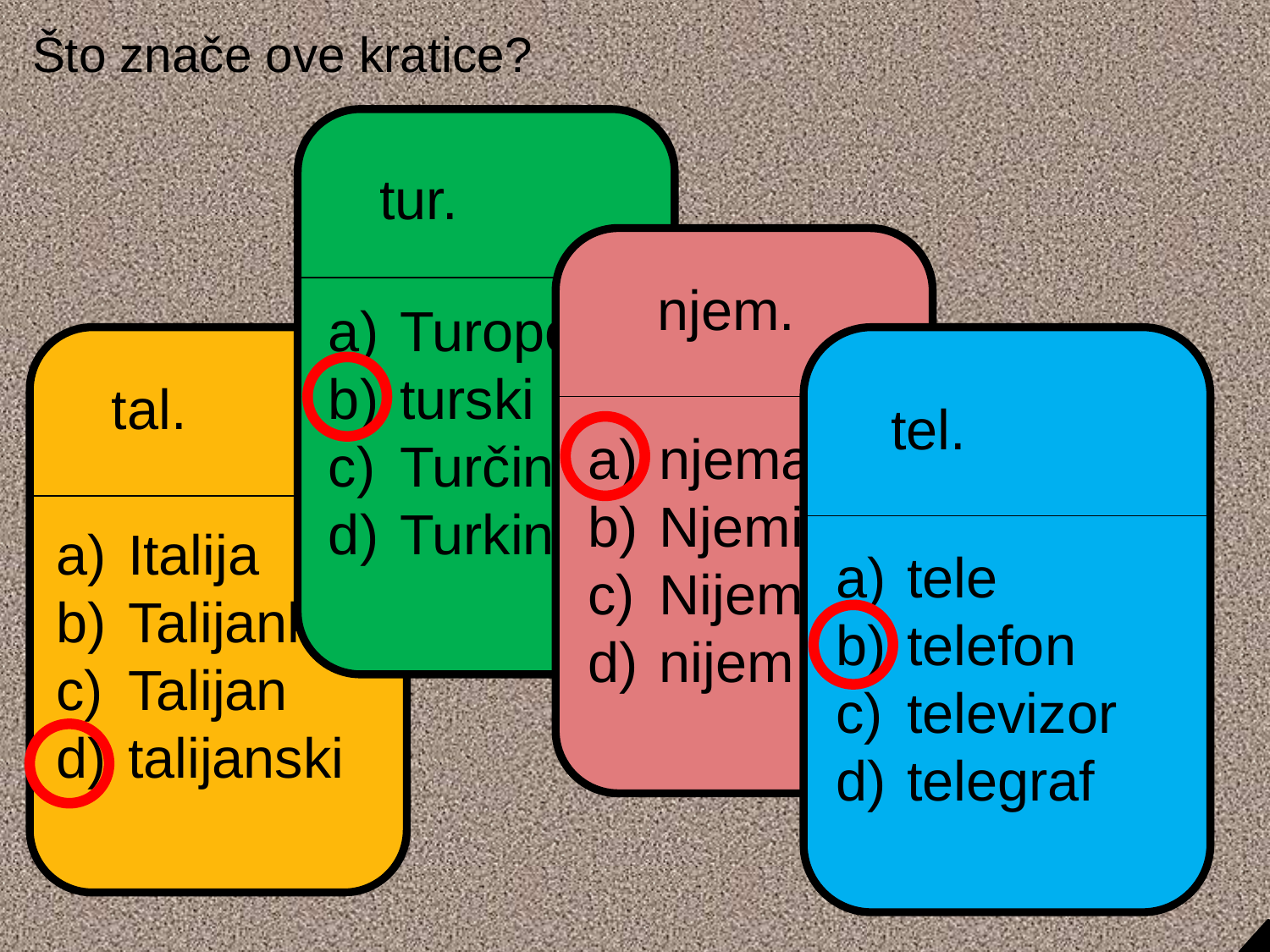

Što znače ove kratice?

tur.

njem.
Turopolje
turski
Turčin
Turkinja

tal.
tel.

njemački
Njemica
Nijemac
nijem

Italija
Talijanka
Talijan
talijanski

tele
telefon
televizor
telegraf